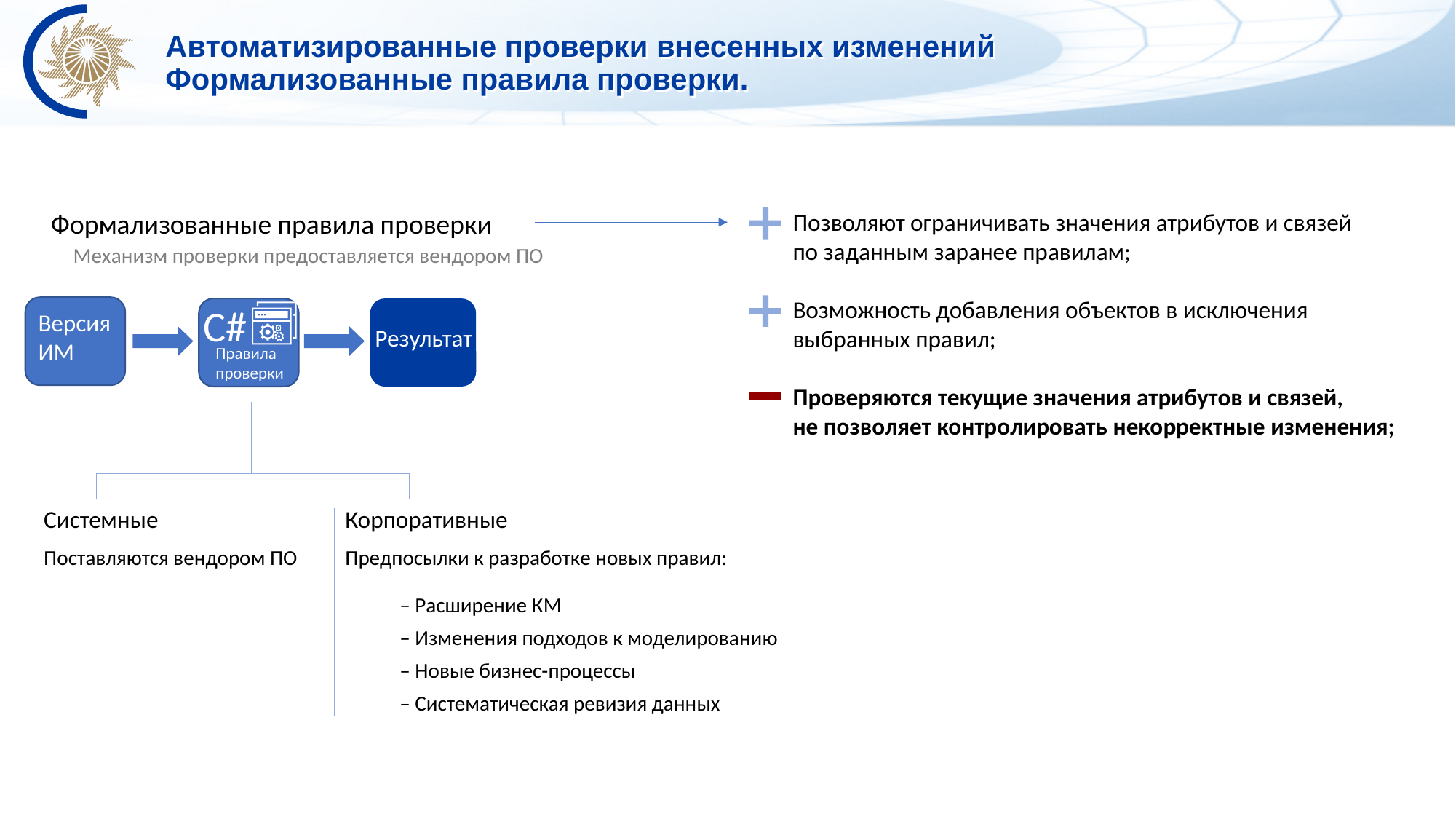

# Автоматизированные проверки внесенных изменений Формализованные правила проверки.
Формализованные правила проверки
Позволяют ограничивать значения атрибутов и связей
по заданным заранее правилам;

Возможность добавления объектов в исключения выбранных правил;

Проверяются текущие значения атрибутов и связей,
не позволяет контролировать некорректные изменения;

Механизм проверки предоставляется вендором ПО
C#

Версия ИМ
Результат

Правила проверки

Системные
Корпоративные
Поставляются вендором ПО
Предпосылки к разработке новых правил:
– Расширение КМ

– Изменения подходов к моделированию

– Новые бизнес-процессы

– Систематическая ревизия данных